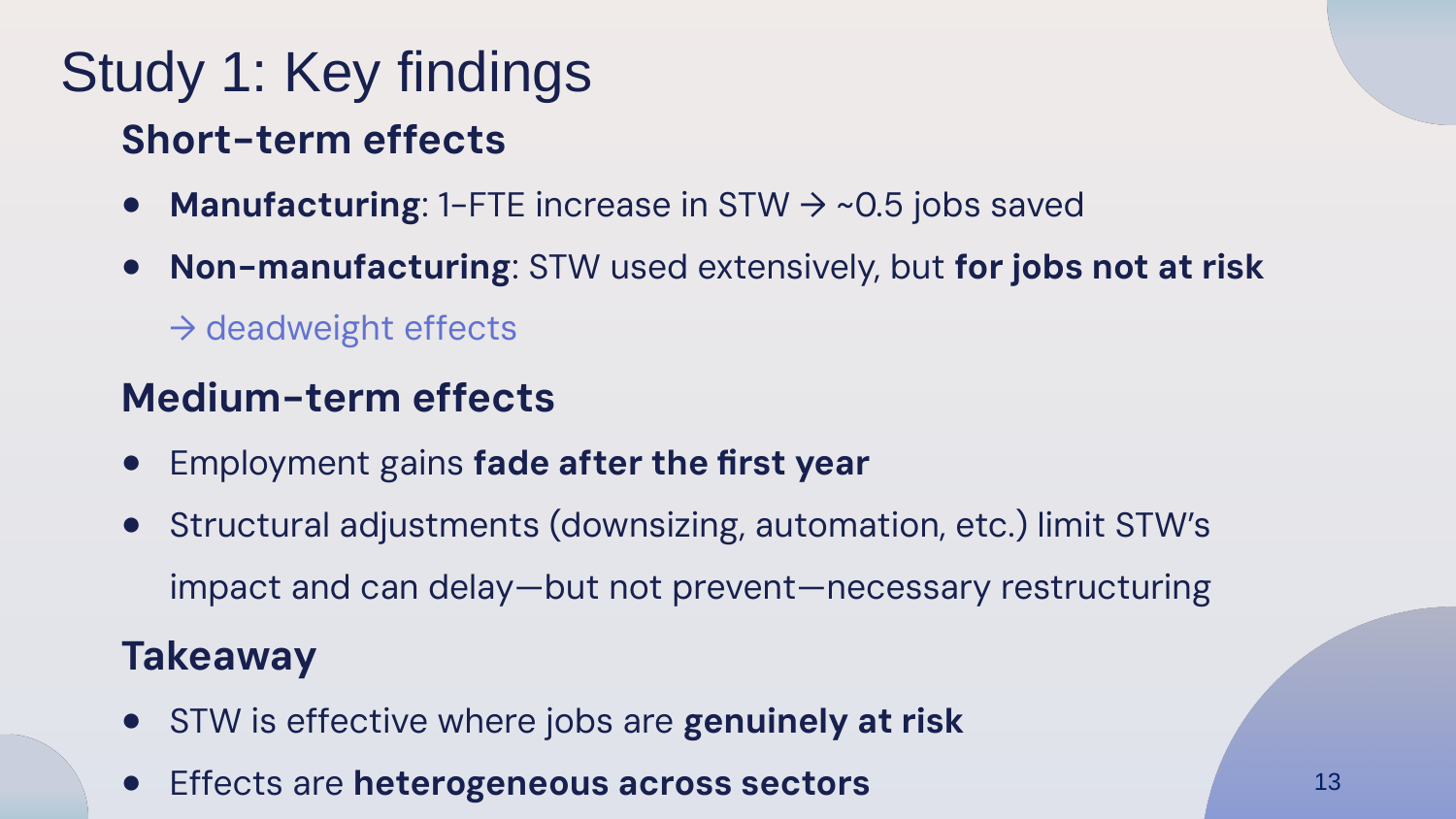

Study 1: Key findings
Short-term effects
Manufacturing: 1-FTE increase in STW → ~0.5 jobs saved
Non-manufacturing: STW used extensively, but for jobs not at risk → deadweight effects
Medium-term effects
Employment gains fade after the first year
Structural adjustments (downsizing, automation, etc.) limit STW’s impact and can delay—but not prevent—necessary restructuring
Takeaway
STW is effective where jobs are genuinely at risk
Effects are heterogeneous across sectors

13